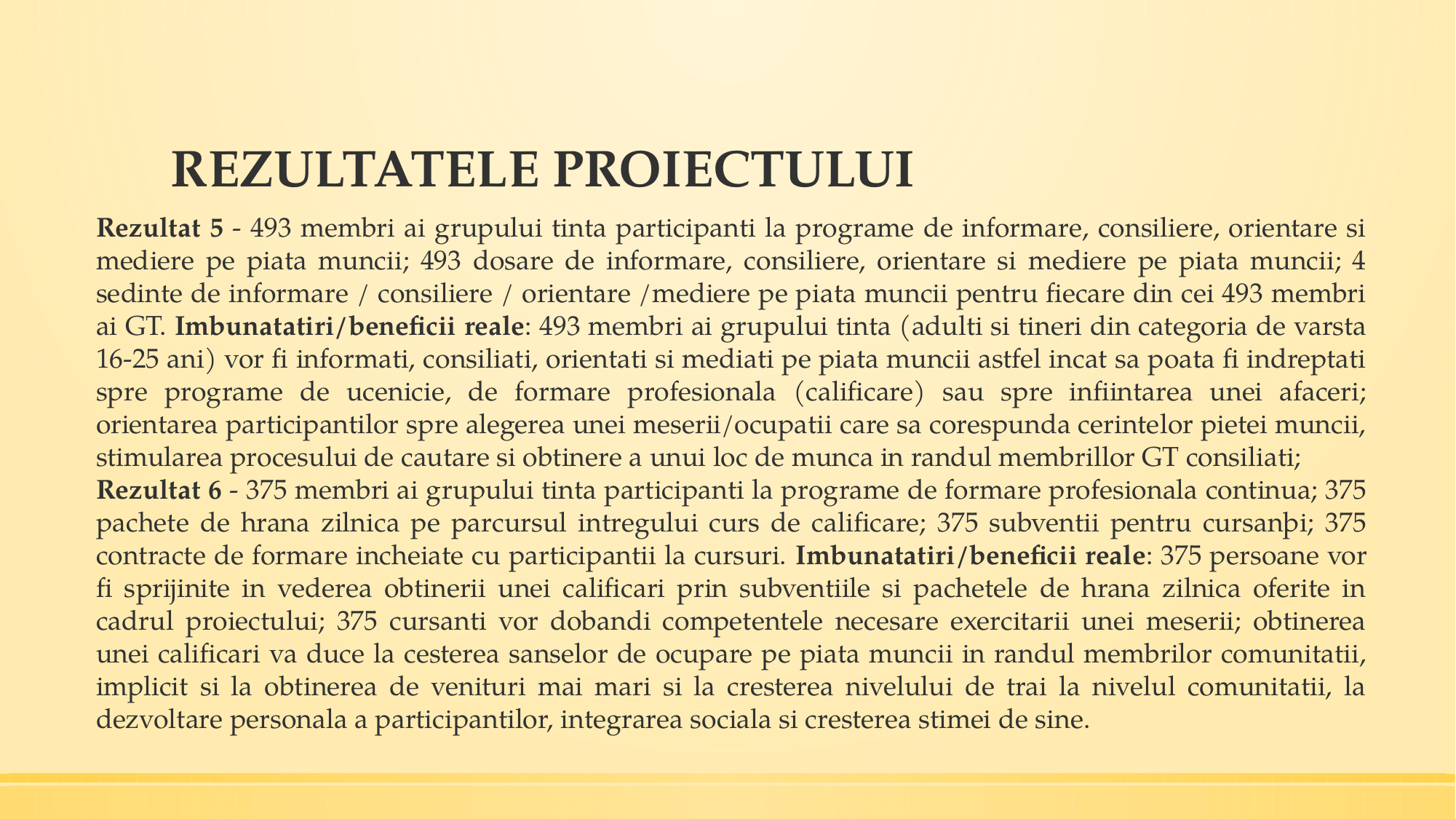

# REZULTATELE PROIECTULUI
Rezultat 5 - 493 membri ai grupului tinta participanti la programe de informare, consiliere, orientare si mediere pe piata muncii; 493 dosare de informare, consiliere, orientare si mediere pe piata muncii; 4 sedinte de informare / consiliere / orientare /mediere pe piata muncii pentru fiecare din cei 493 membri ai GT. Imbunatatiri/beneficii reale: 493 membri ai grupului tinta (adulti si tineri din categoria de varsta 16-25 ani) vor fi informati, consiliati, orientati si mediati pe piata muncii astfel incat sa poata fi indreptati spre programe de ucenicie, de formare profesionala (calificare) sau spre infiintarea unei afaceri; orientarea participantilor spre alegerea unei meserii/ocupatii care sa corespunda cerintelor pietei muncii, stimularea procesului de cautare si obtinere a unui loc de munca in randul membrillor GT consiliati;
Rezultat 6 - 375 membri ai grupului tinta participanti la programe de formare profesionala continua; 375 pachete de hrana zilnica pe parcursul intregului curs de calificare; 375 subventii pentru cursanþi; 375 contracte de formare incheiate cu participantii la cursuri. Imbunatatiri/beneficii reale: 375 persoane vor fi sprijinite in vederea obtinerii unei calificari prin subventiile si pachetele de hrana zilnica oferite in cadrul proiectului; 375 cursanti vor dobandi competentele necesare exercitarii unei meserii; obtinerea unei calificari va duce la cesterea sanselor de ocupare pe piata muncii in randul membrilor comunitatii, implicit si la obtinerea de venituri mai mari si la cresterea nivelului de trai la nivelul comunitatii, la dezvoltare personala a participantilor, integrarea sociala si cresterea stimei de sine.